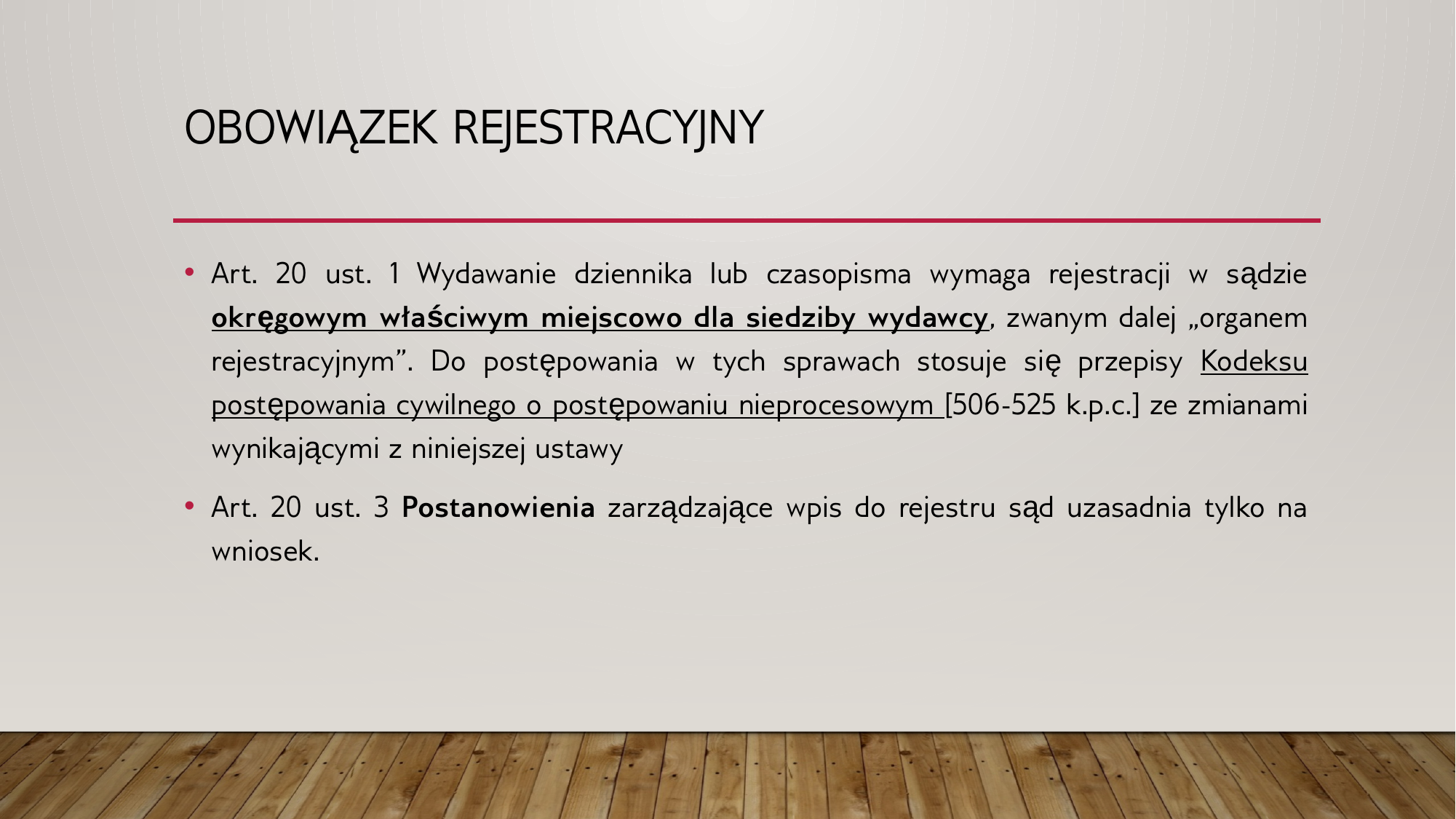

# Obowiązek rejestracyjny
Art. 20 ust. 1 Wydawanie dziennika lub czasopisma wymaga rejestracji w sądzie okręgowym właściwym miejscowo dla siedziby wydawcy, zwanym dalej „organem rejestracyjnym”. Do postępowania w tych sprawach stosuje się przepisy Kodeksu postępowania cywilnego o postępowaniu nieprocesowym [506-525 k.p.c.] ze zmianami wynikającymi z niniejszej ustawy
Art. 20 ust. 3 Postanowienia zarządzające wpis do rejestru sąd uzasadnia tylko na wniosek.